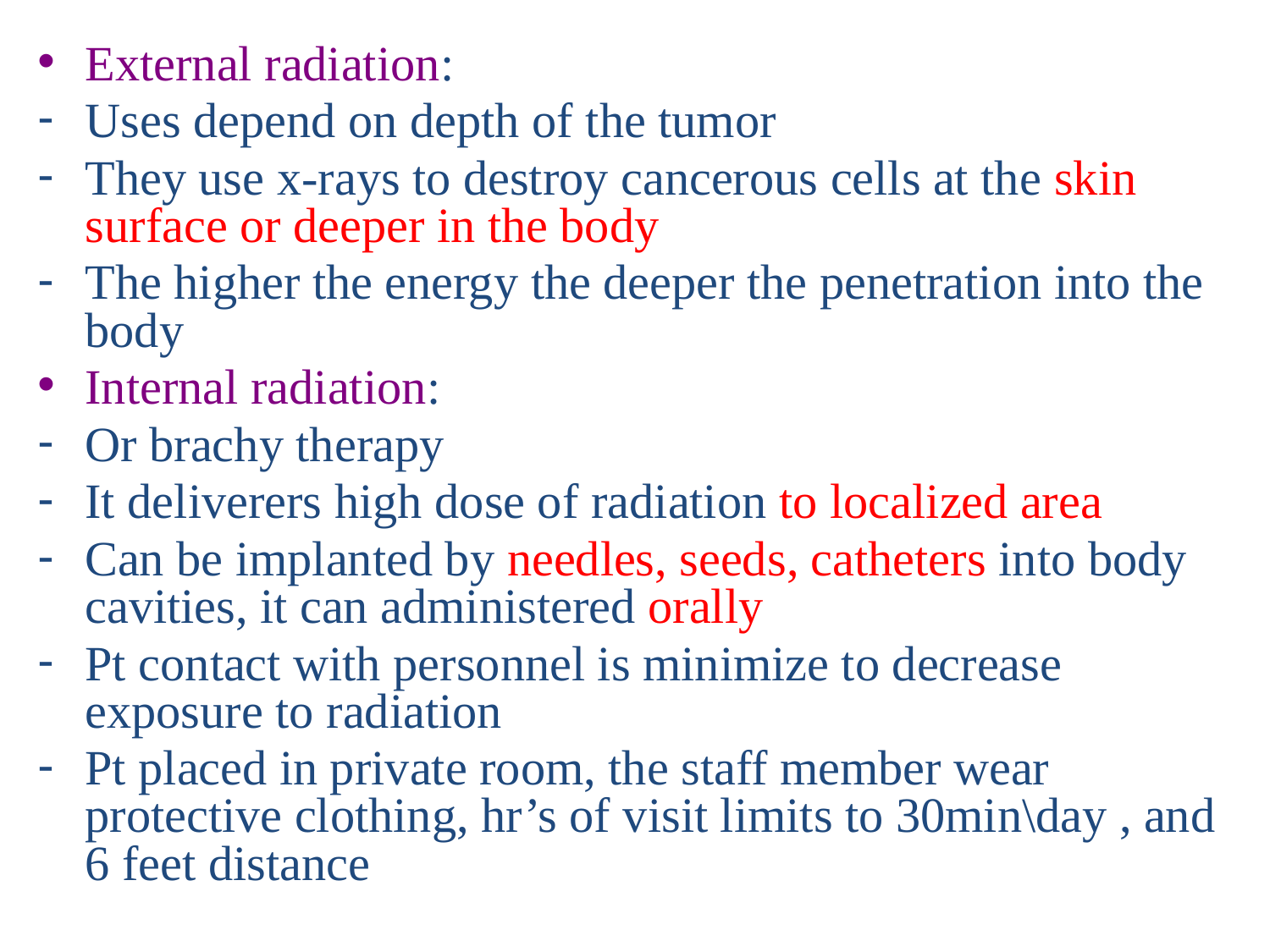

External radiation:
Uses depend on depth of the tumor
They use x-rays to destroy cancerous cells at the skin surface or deeper in the body
The higher the energy the deeper the penetration into the body
Internal radiation:
Or brachy therapy
It deliverers high dose of radiation to localized area
Can be implanted by needles, seeds, catheters into body cavities, it can administered orally
Pt contact with personnel is minimize to decrease exposure to radiation
Pt placed in private room, the staff member wear protective clothing, hr’s of visit limits to 30min\day , and 6 feet distance